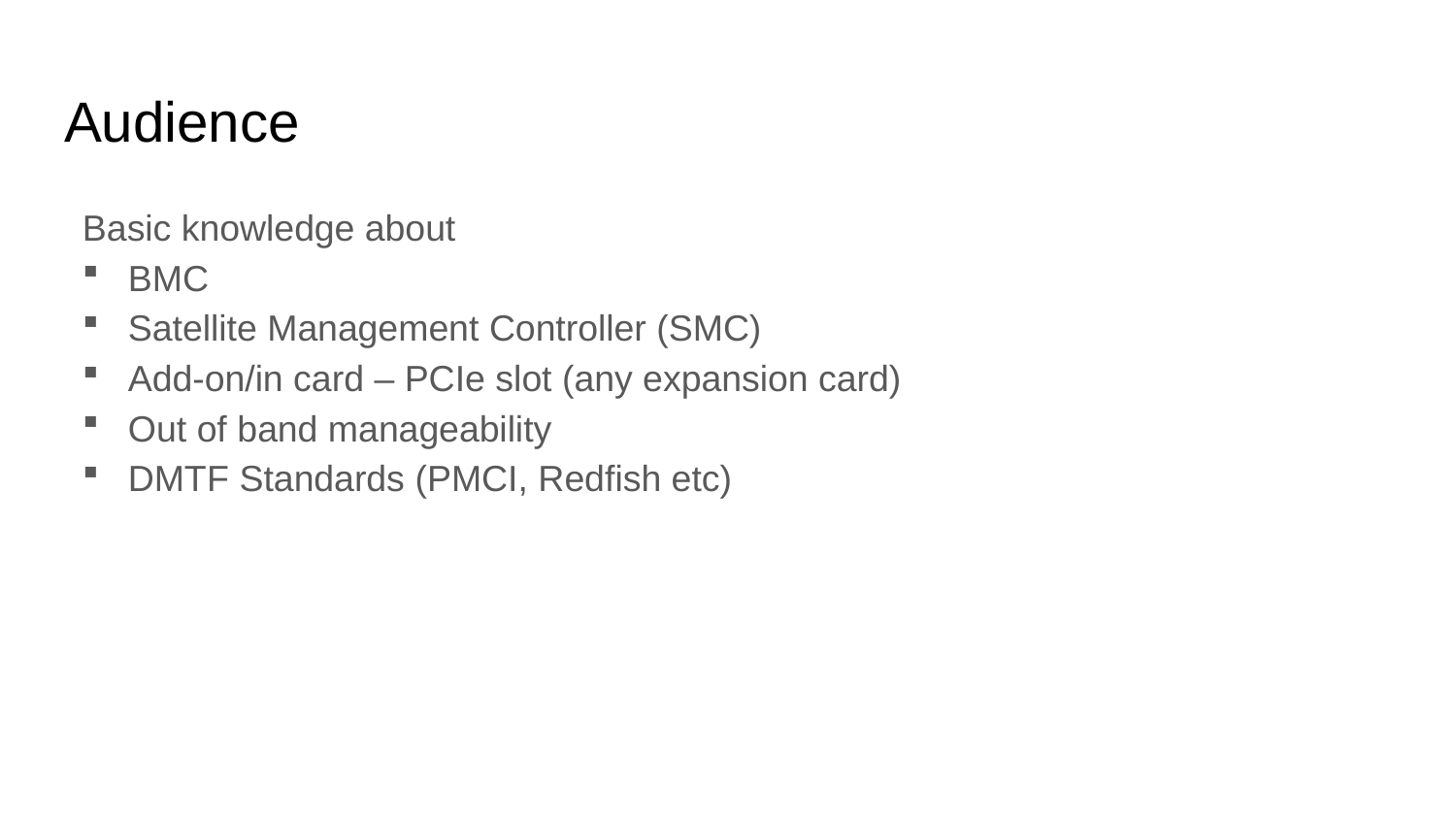

Audience
Basic knowledge about
BMC
Satellite Management Controller (SMC)
Add-on/in card – PCIe slot (any expansion card)
Out of band manageability
DMTF Standards (PMCI, Redfish etc)